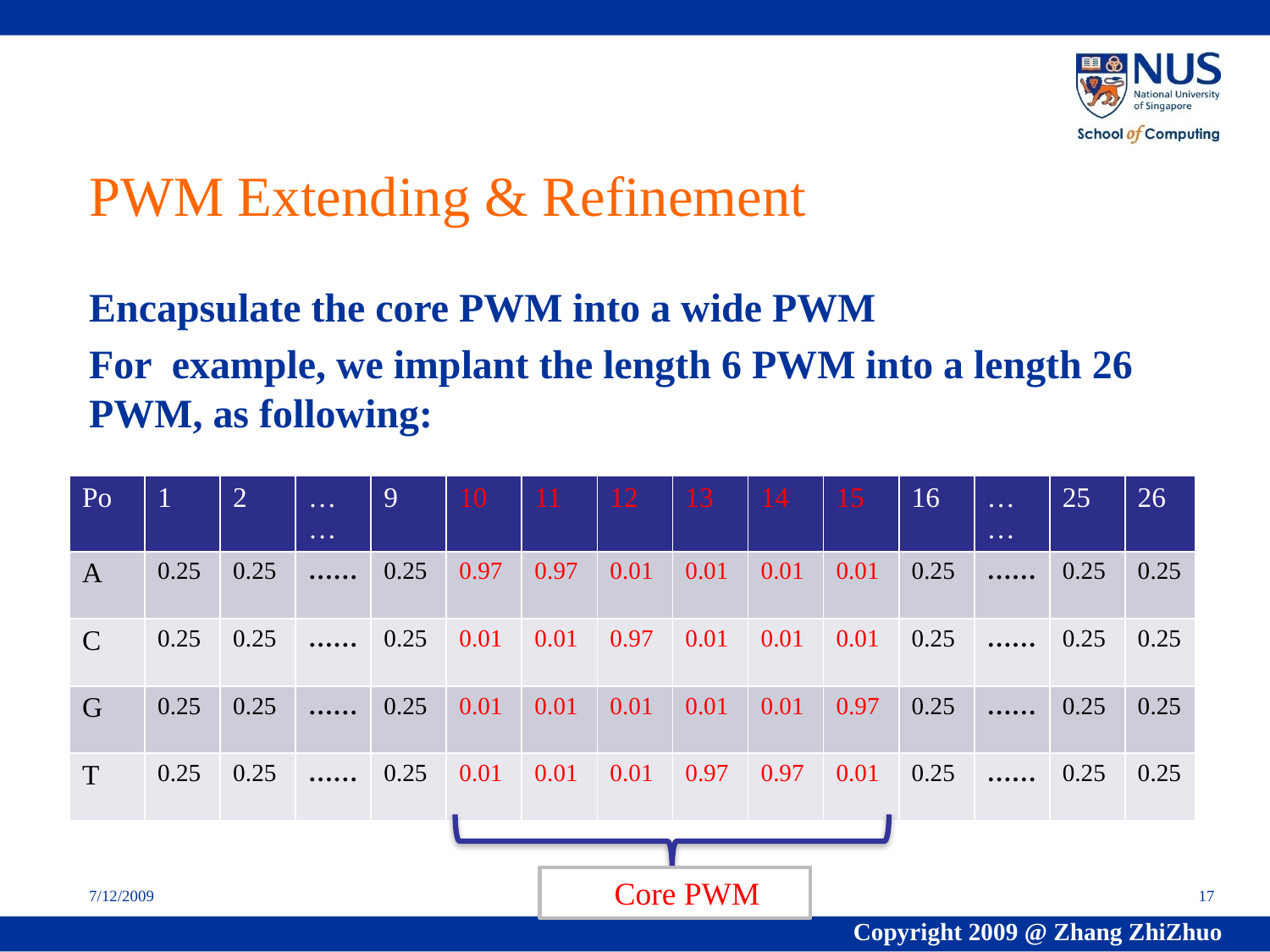

# PWM Extending & Refinement
Encapsulate the core PWM into a wide PWM
For  example, we implant the length 6 PWM into a length 26 PWM, as following:

| Po | 1 | 2 | …… | 9 | 10 | 11 | 12 | 13 | 14 | 15 | 16 | …… | 25 | 26 |
| --- | --- | --- | --- | --- | --- | --- | --- | --- | --- | --- | --- | --- | --- | --- |
| A | 0.25 | 0.25 | …… | 0.25 | 0.97 | 0.97 | 0.01 | 0.01 | 0.01 | 0.01 | 0.25 | …… | 0.25 | 0.25 |
| C | 0.25 | 0.25 | …… | 0.25 | 0.01 | 0.01 | 0.97 | 0.01 | 0.01 | 0.01 | 0.25 | …… | 0.25 | 0.25 |
| G | 0.25 | 0.25 | …… | 0.25 | 0.01 | 0.01 | 0.01 | 0.01 | 0.01 | 0.97 | 0.25 | …… | 0.25 | 0.25 |
| T | 0.25 | 0.25 | …… | 0.25 | 0.01 | 0.01 | 0.01 | 0.97 | 0.97 | 0.01 | 0.25 | …… | 0.25 | 0.25 |

   Core PWM
7/12/2009
17
Copyright 2009 @ Zhang ZhiZhuo